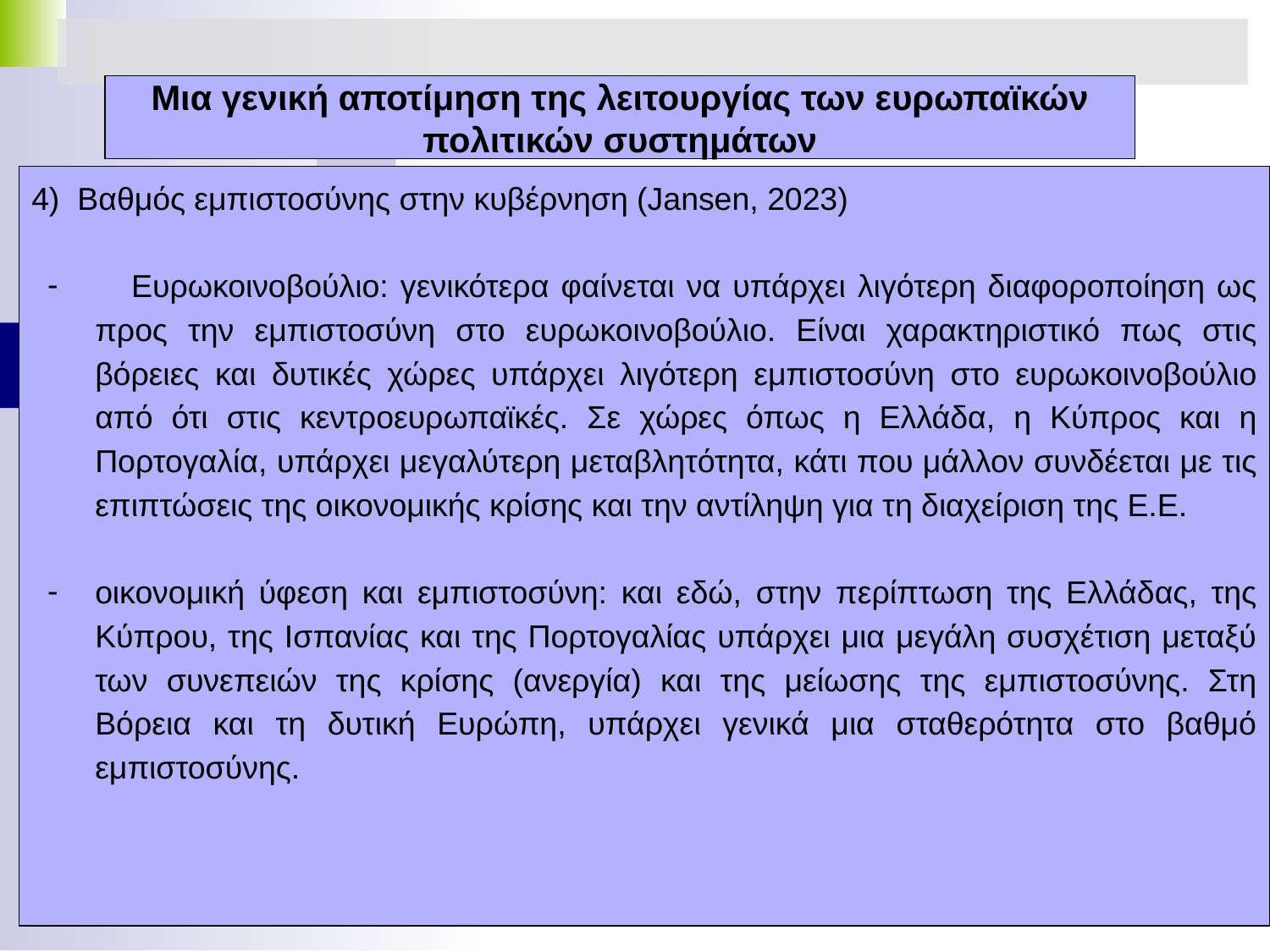

# Μια γενική αποτίμηση της λειτουργίας των ευρωπαϊκών πολιτικών συστημάτων
4)  Βαθμός εμπιστοσύνης στην κυβέρνηση (Jansen, 2023)

   Ευρωκοινοβούλιο: γενικότερα φαίνεται να υπάρχει λιγότερη διαφοροποίηση ως προς την εμπιστοσύνη στο ευρωκοινοβούλιο. Είναι χαρακτηριστικό πως στις βόρειες και δυτικές χώρες υπάρχει λιγότερη εμπιστοσύνη στο ευρωκοινοβούλιο από ότι στις κεντροευρωπαϊκές. Σε χώρες όπως η Ελλάδα, η Κύπρος και η Πορτογαλία, υπάρχει μεγαλύτερη μεταβλητότητα, κάτι που μάλλον συνδέεται με τις επιπτώσεις της οικονομικής κρίσης και την αντίληψη για τη διαχείριση της Ε.Ε.

οικονομική ύφεση και εμπιστοσύνη: και εδώ, στην περίπτωση της Ελλάδας, της Κύπρου, της Ισπανίας και της Πορτογαλίας υπάρχει μια μεγάλη συσχέτιση μεταξύ των συνεπειών της κρίσης (ανεργία) και της μείωσης της εμπιστοσύνης. Στη Βόρεια και τη δυτική Ευρώπη, υπάρχει γενικά μια σταθερότητα στο βαθμό εμπιστοσύνης.